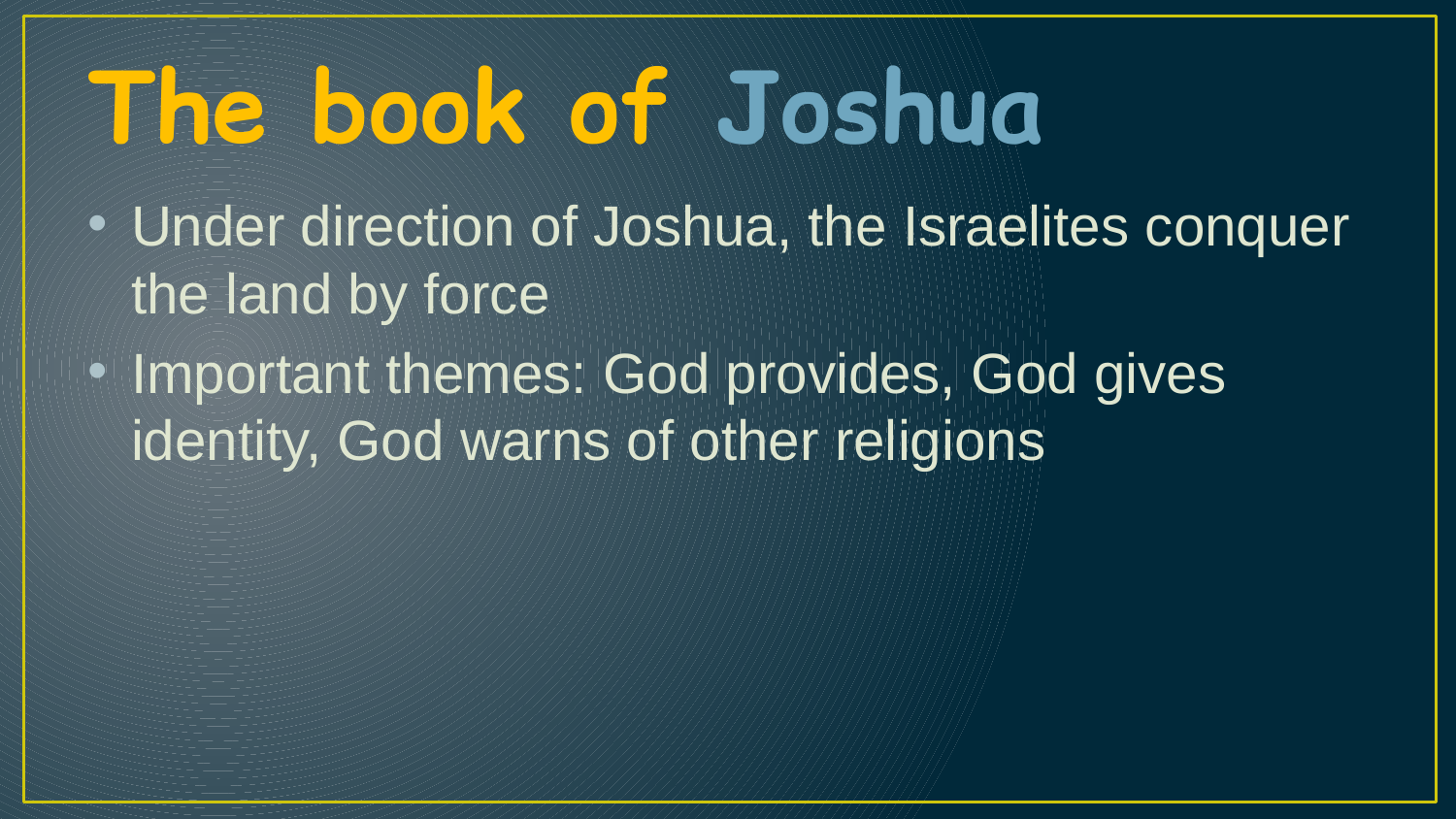

# The book of Joshua
Under direction of Joshua, the Israelites conquer the land by force
Important themes: God provides, God gives identity, God warns of other religions